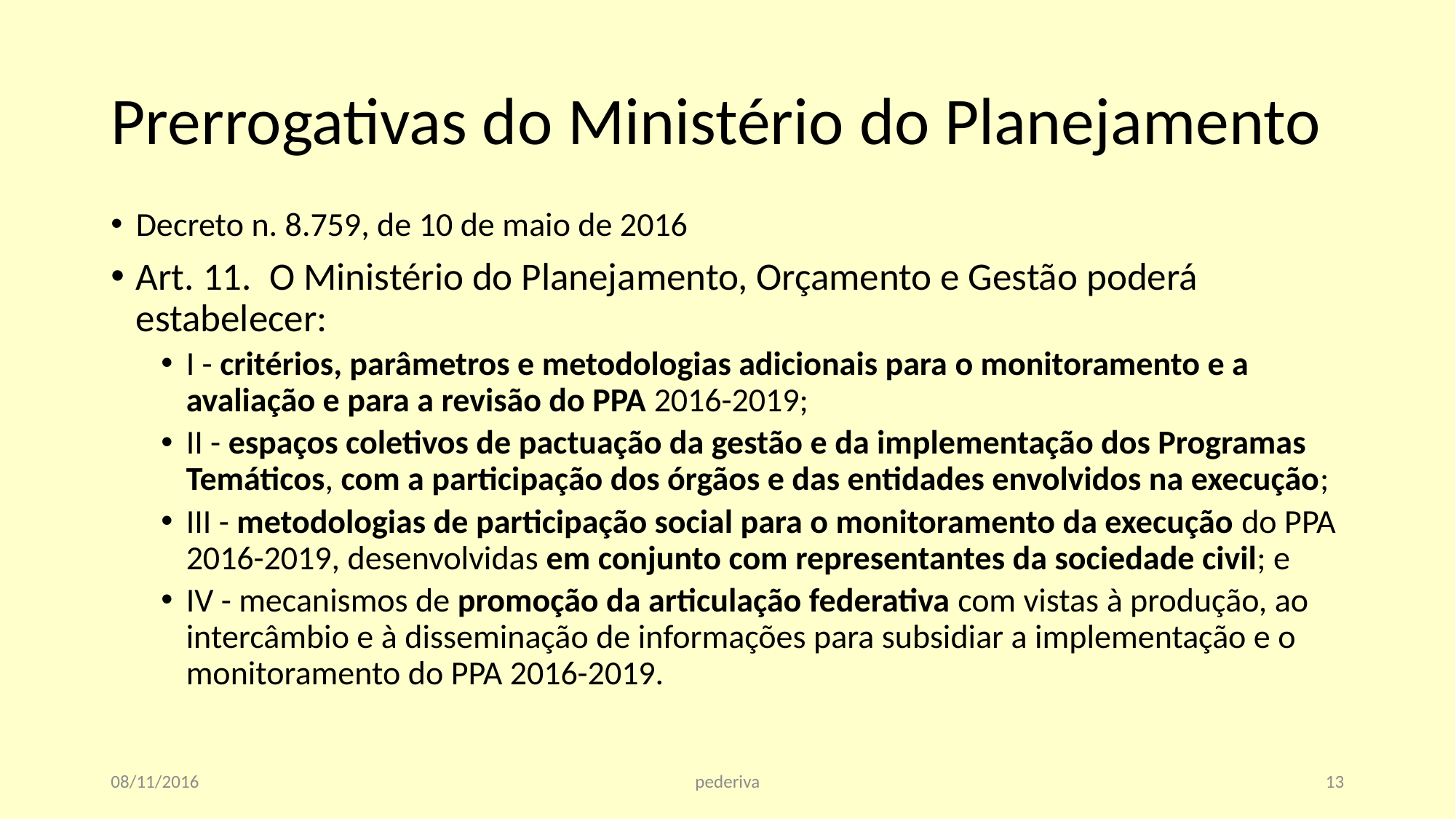

# Prerrogativas do Ministério do Planejamento
Decreto n. 8.759, de 10 de maio de 2016
Art. 11.  O Ministério do Planejamento, Orçamento e Gestão poderá estabelecer:
I - critérios, parâmetros e metodologias adicionais para o monitoramento e a avaliação e para a revisão do PPA 2016-2019;
II - espaços coletivos de pactuação da gestão e da implementação dos Programas Temáticos, com a participação dos órgãos e das entidades envolvidos na execução;
III - metodologias de participação social para o monitoramento da execução do PPA 2016-2019, desenvolvidas em conjunto com representantes da sociedade civil; e
IV - mecanismos de promoção da articulação federativa com vistas à produção, ao intercâmbio e à disseminação de informações para subsidiar a implementação e o monitoramento do PPA 2016-2019.

08/11/2016
pederiva
13